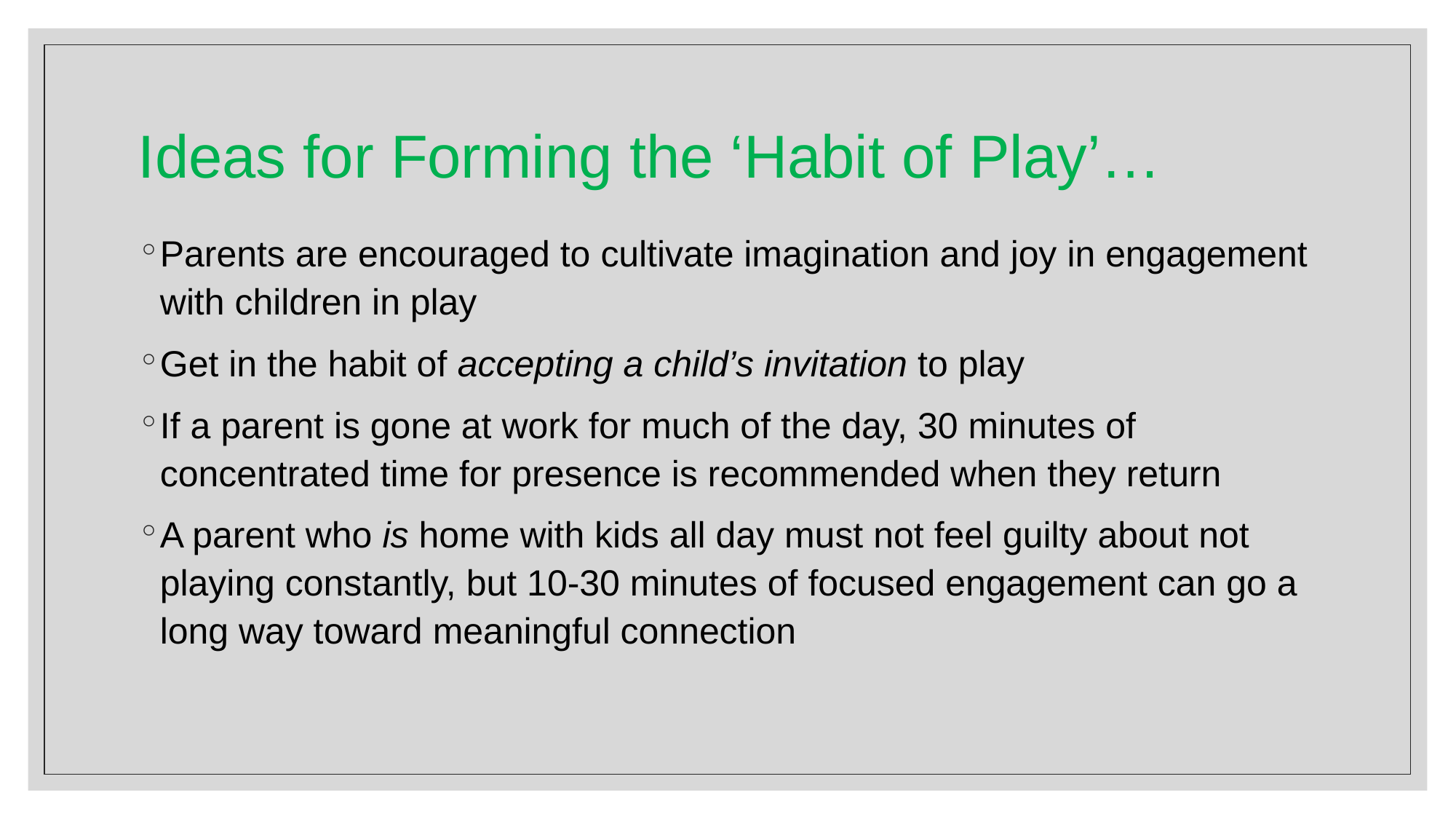

# Ideas for Forming the ‘Habit of Play’…
Parents are encouraged to cultivate imagination and joy in engagement with children in play
Get in the habit of accepting a child’s invitation to play
If a parent is gone at work for much of the day, 30 minutes of concentrated time for presence is recommended when they return
A parent who is home with kids all day must not feel guilty about not playing constantly, but 10-30 minutes of focused engagement can go a long way toward meaningful connection